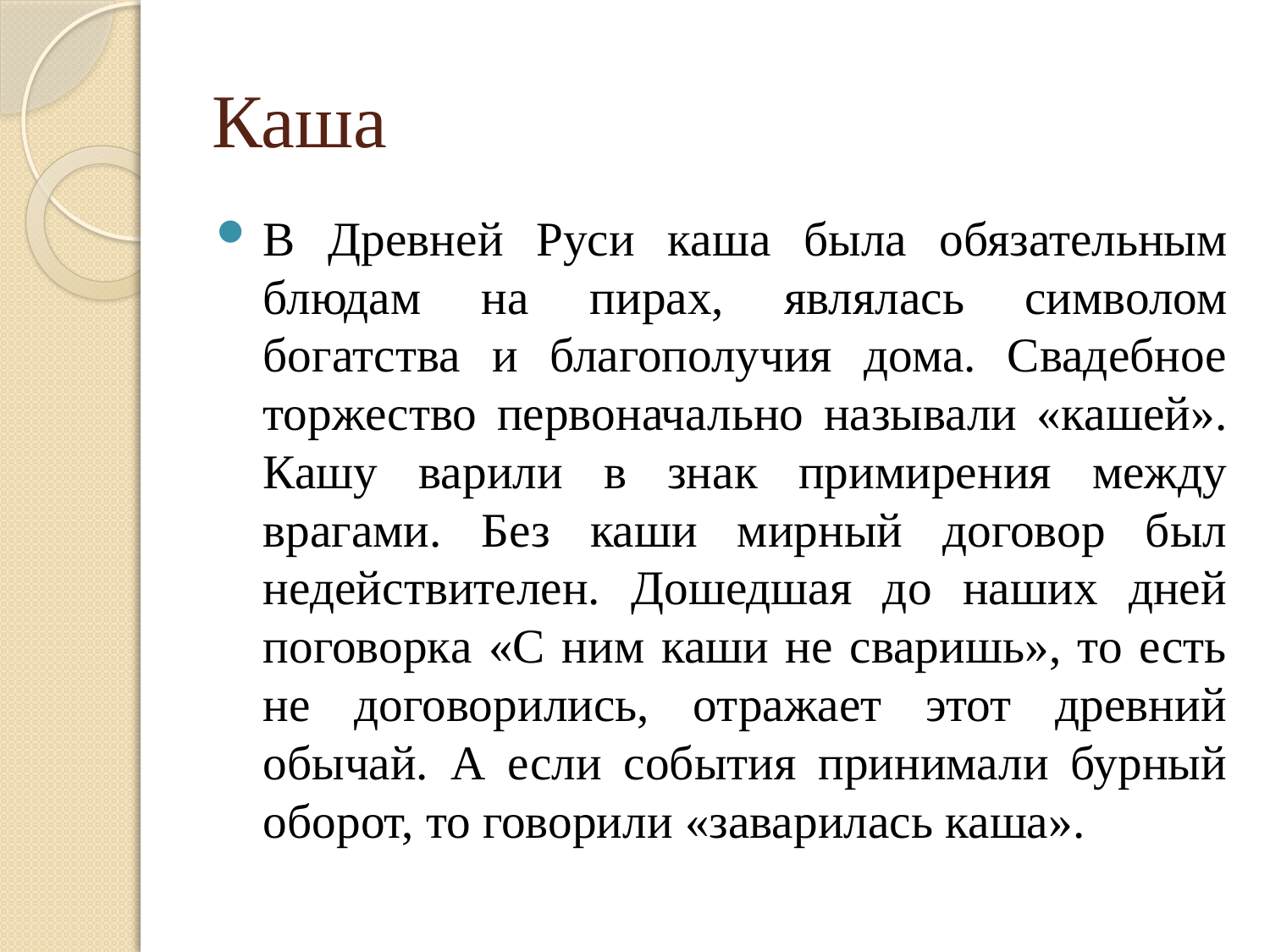

# Каша
В Древней Руси каша была обязательным блюдам на пирах, являлась символом богатства и благополучия дома. Свадебное торжество первоначально называли «кашей». Кашу варили в знак примирения между врагами. Без каши мирный договор был недействителен. Дошедшая до наших дней поговорка «С ним каши не сваришь», то есть не договорились, отражает этот древний обычай. А если события принимали бурный оборот, то говорили «заварилась каша».